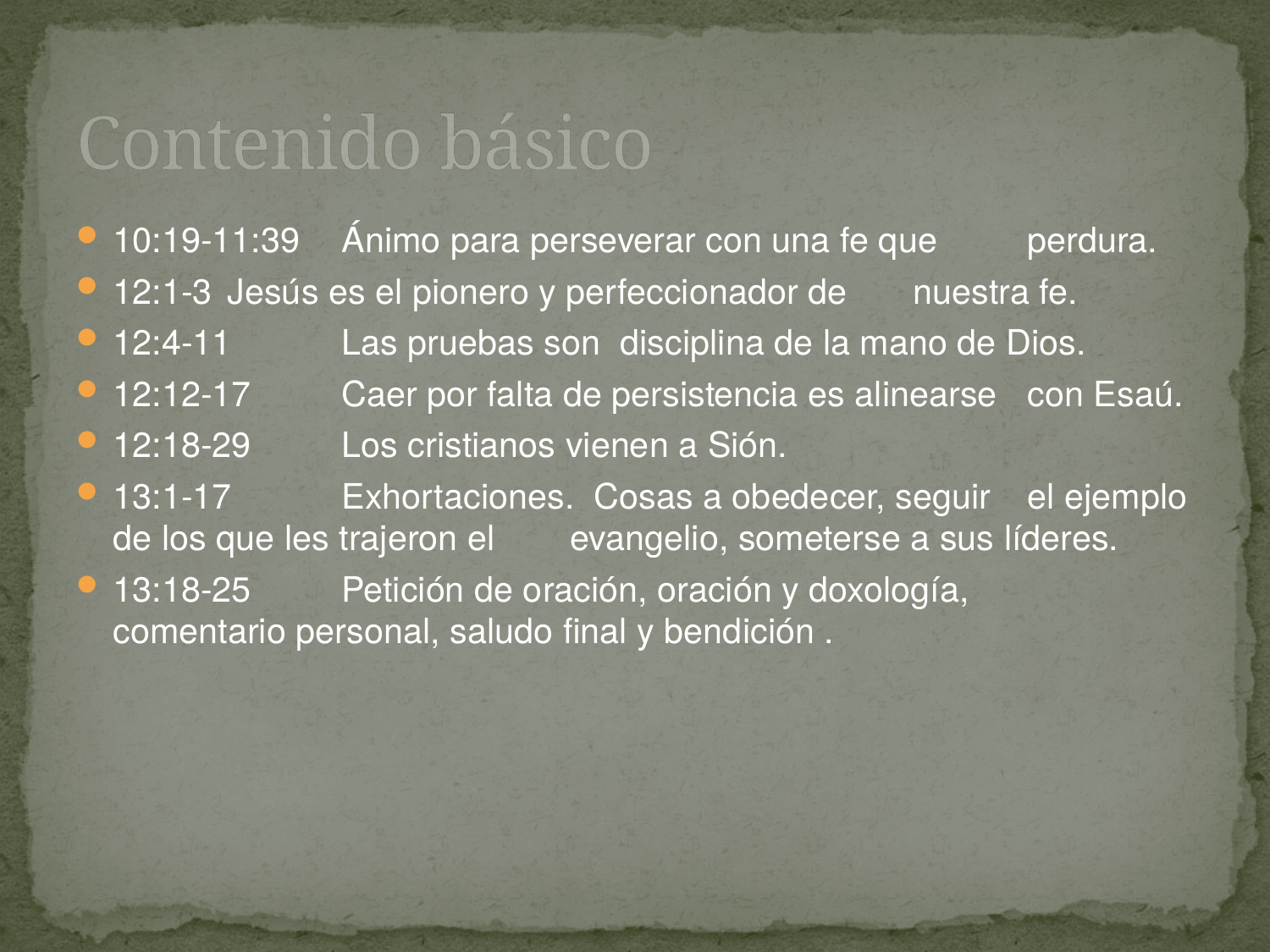

# Contenido básico
10:19-11:39		Ánimo para perseverar con una fe que 				perdura.
12:1-3		Jesús es el pionero y perfeccionador de 				nuestra fe.
12:4-11		Las pruebas son  disciplina de la mano de Dios.
12:12-17		Caer por falta de persistencia es alinearse 			con Esaú.
12:18-29		Los cristianos vienen a Sión.
13:1-17		Exhortaciones.  Cosas a obedecer, seguir 			el ejemplo de los que les trajeron el 				evangelio, someterse a sus líderes.
13:18-25		Petición de oración, oración y doxología, 			comentario personal, saludo final y bendición .